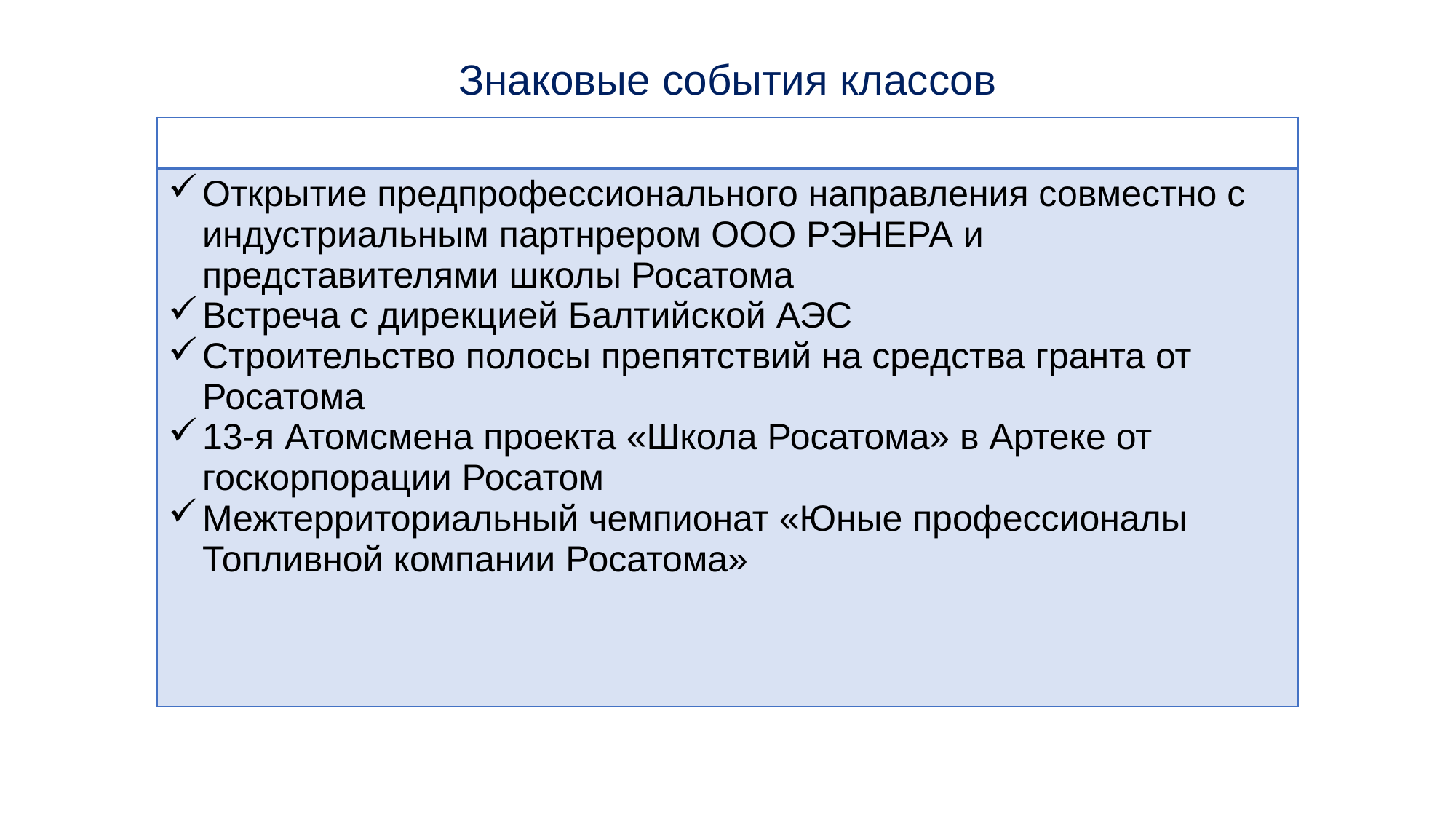

# Знаковые события классов
|  |
| --- |
| Открытие предпрофессионального направления совместно с индустриальным партнрером ООО РЭНЕРА и представителями школы Росатома Встреча с дирекцией Балтийской АЭС Строительство полосы препятствий на средства гранта от Росатома 13-я Атомсмена проекта «Школа Росатома» в Артеке от госкорпорации Росатом Межтерриториальный чемпионат «Юные профессионалы Топливной компании Росатома» |